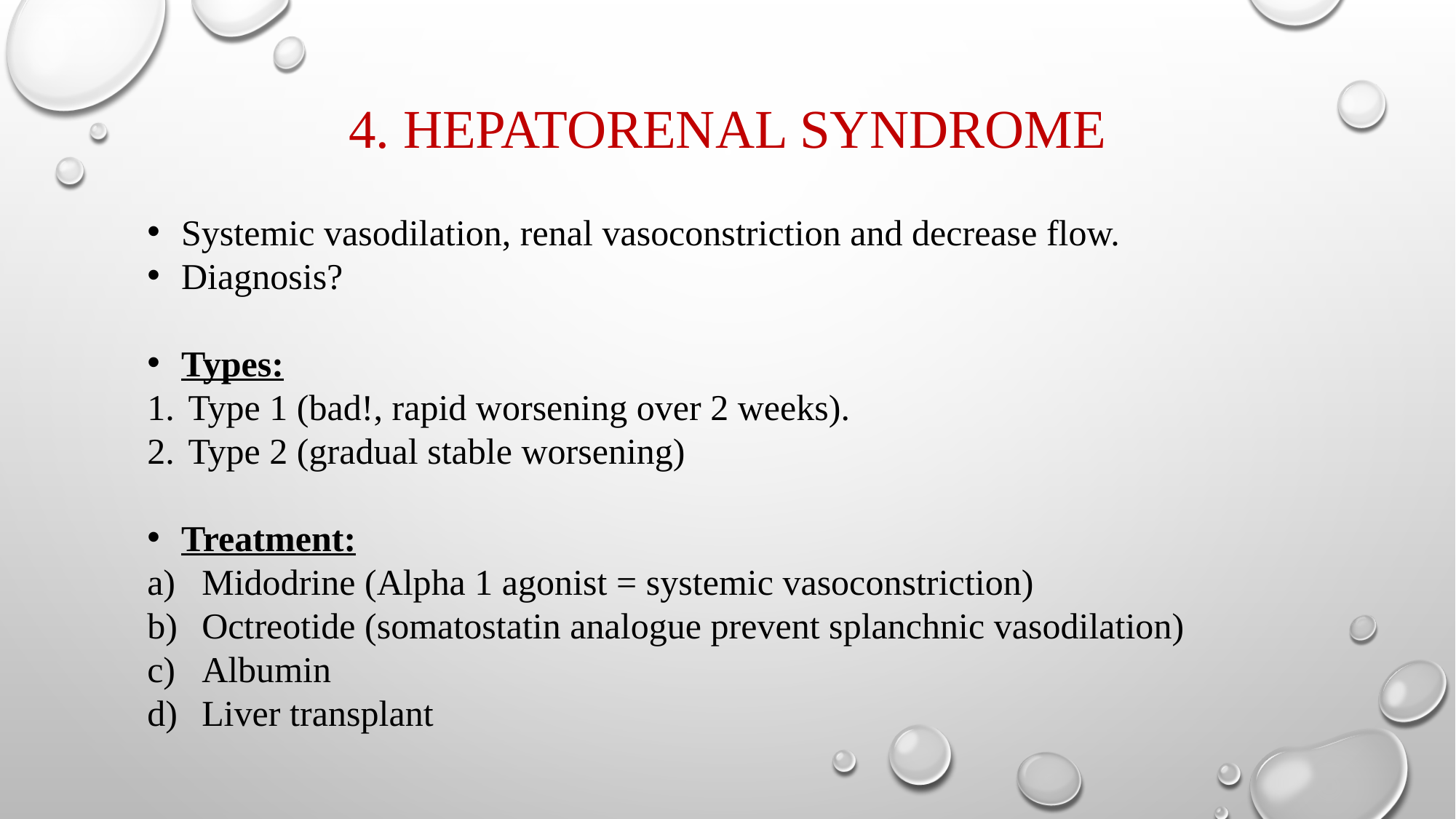

# 4. HEPATORENAL SYNDROME
Systemic vasodilation, renal vasoconstriction and decrease flow.
Diagnosis?

Types:
Type 1 (bad!, rapid worsening over 2 weeks).
Type 2 (gradual stable worsening)

Treatment:
Midodrine (Alpha 1 agonist = systemic vasoconstriction)
Octreotide (somatostatin analogue prevent splanchnic vasodilation)
Albumin
Liver transplant